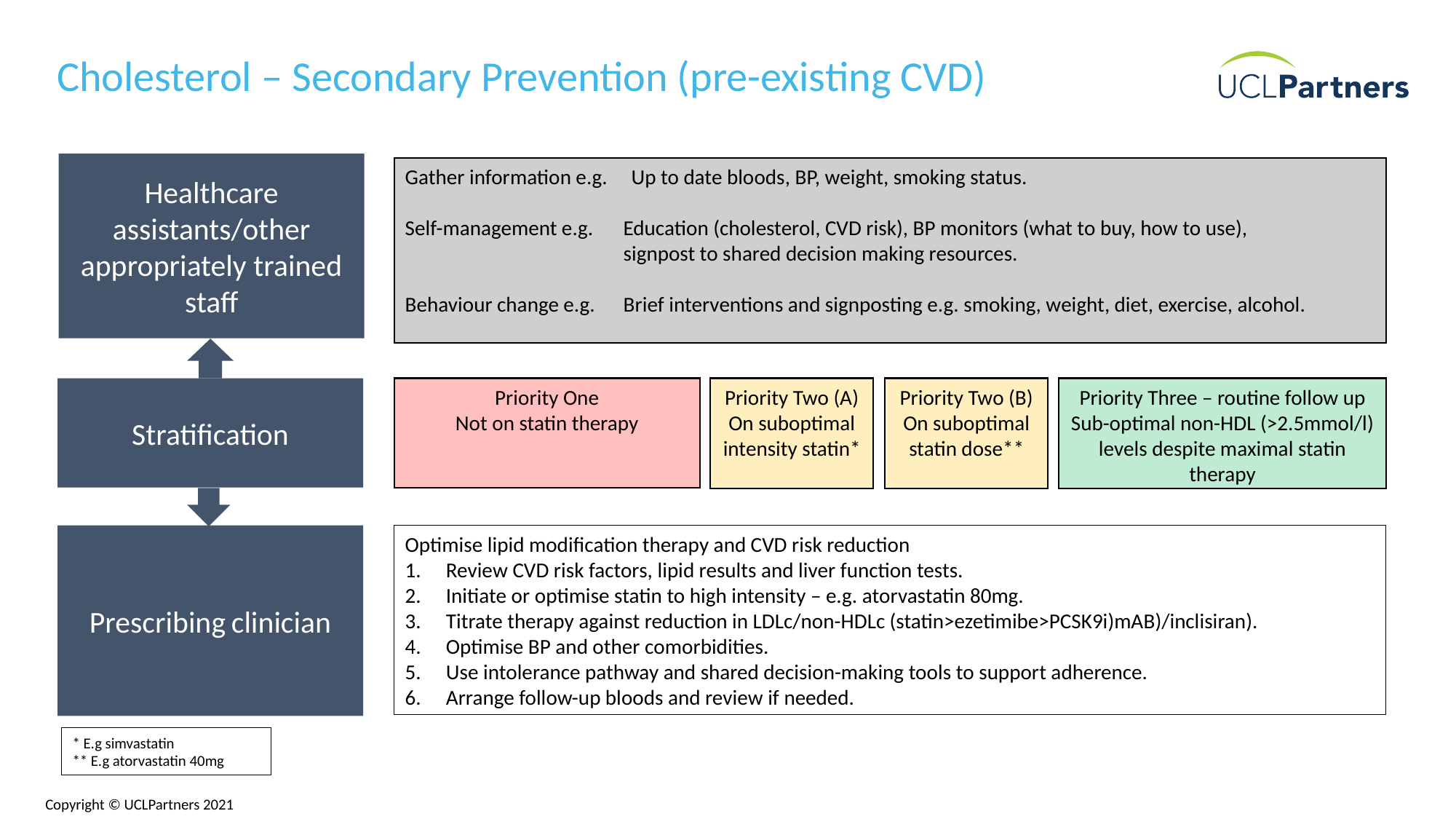

Cholesterol – Secondary Prevention (pre-existing CVD)
Healthcare assistants/other appropriately trained staff
Gather information e.g.     Up to date bloods, BP, weight, smoking status.

Self-management e.g. 	Education (cholesterol, CVD risk), BP monitors (what to buy, how to use), 			signpost to shared decision making resources.

Behaviour change e.g.	Brief interventions and signposting e.g. smoking, weight, diet, exercise, alcohol.

Priority Two (B)
On suboptimal statin dose**
Priority Two (A)
On suboptimal intensity statin*
Priority Three – routine follow up
Sub-optimal non-HDL (>2.5mmol/l) levels despite maximal statin therapy
Stratification
Priority One
Not on statin therapy

Prescribing clinician
Optimise lipid modification therapy and CVD risk reduction
Review CVD risk factors, lipid results and liver function tests.
Initiate or optimise statin to high intensity – e.g. atorvastatin 80mg.
Titrate therapy against reduction in LDLc/non-HDLc (statin>ezetimibe>PCSK9i)mAB)/inclisiran).
Optimise BP and other comorbidities.
Use intolerance pathway and shared decision-making tools to support adherence.
Arrange follow-up bloods and review if needed.
* E.g simvastatin
** E.g atorvastatin 40mg